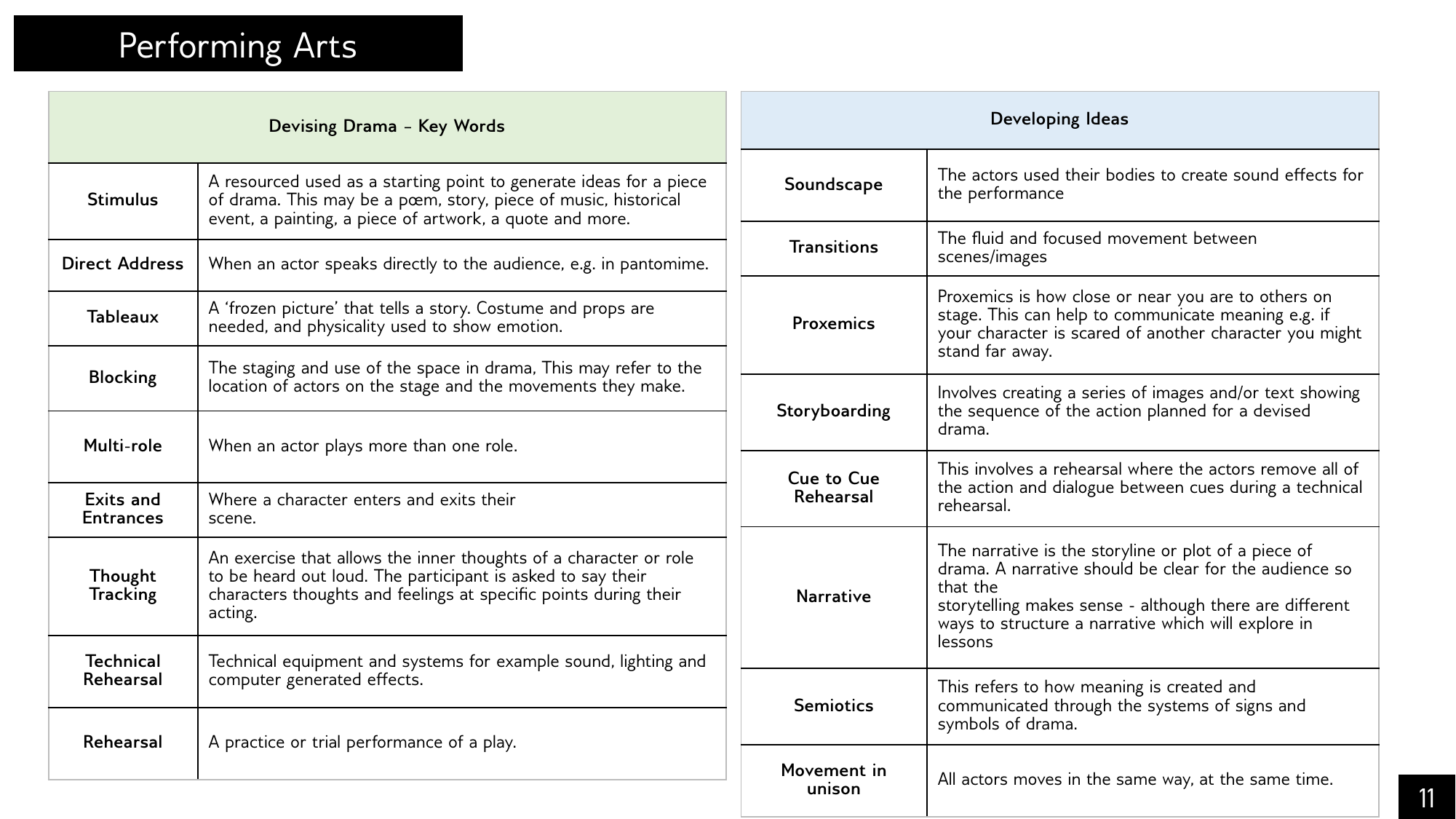

Performing Arts
| Devising Drama – Key Words |  |
| --- | --- |
| Stimulus | A resourced used as a starting point to generate ideas for a piece of drama. This may be a poem, story, piece of music, historical event, a painting, a piece of artwork, a quote and more. |
| Direct Address | When an actor speaks directly to the audience, e.g. in pantomime. |
| Tableaux | A ‘frozen picture’ that tells a story. Costume and props are needed, and physicality used to show emotion. |
| Blocking | The staging and use of the space in drama, This may refer to the location of actors on the stage and the movements they make. |
| Multi-role | When an actor plays more than one role. |
| Exits and Entrances | Where a character enters and exits their scene. |
| Thought Tracking | An exercise that allows the inner thoughts of a character or role to be heard out loud. The participant is asked to say their characters thoughts and feelings at specific points during their acting. |
| Technical Rehearsal | Technical equipment and systems for example sound, lighting and computer generated effects. |
| Rehearsal | A practice or trial performance of a play. |
| Developing Ideas |  |
| --- | --- |
| Soundscape | The actors used their bodies to create sound effects for the performance |
| Transitions | The fluid and focused movement between scenes/images |
| Proxemics | Proxemics is how close or near you are to others on stage. This can help to communicate meaning e.g. if your character is scared of another character you might stand far away. |
| Storyboarding | Involves creating a series of images and/or text showing the sequence of the action planned for a devised drama. |
| Cue to Cue Rehearsal | This involves a rehearsal where the actors remove all of the action and dialogue between cues during a technical rehearsal. |
| Narrative | The narrative is the storyline or plot of a piece of drama. A narrative should be clear for the audience so that the storytelling makes sense - although there are different ways to structure a narrative which will explore in lessons |
| Semiotics | This refers to how meaning is created and communicated through the systems of signs and symbols of drama. |
| Movement in unison | All actors moves in the same way, at the same time. |
11